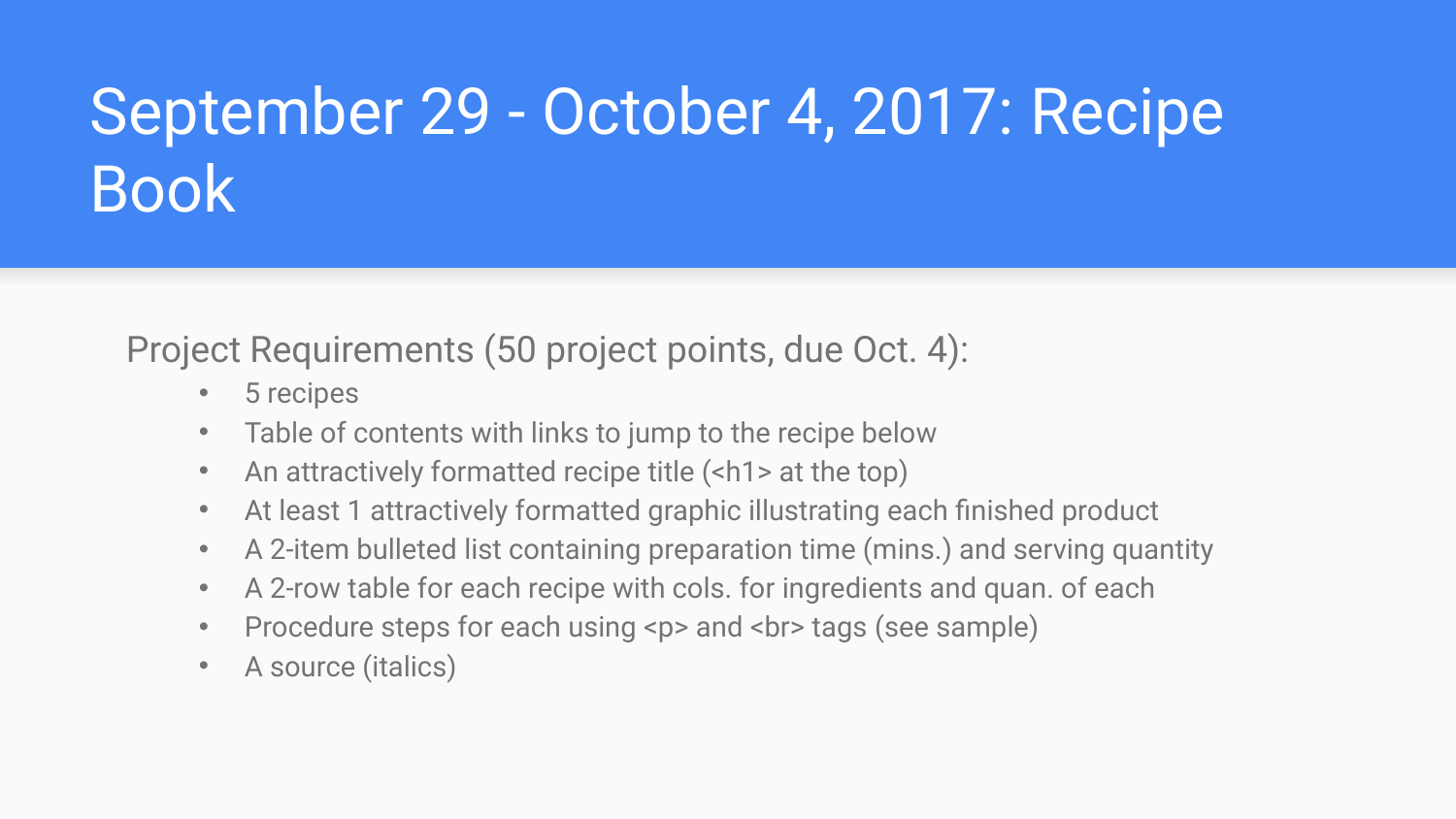

# September 29 - October 4, 2017: Recipe Book
Project Requirements (50 project points, due Oct. 4):
5 recipes
Table of contents with links to jump to the recipe below
An attractively formatted recipe title (<h1> at the top)
At least 1 attractively formatted graphic illustrating each finished product
A 2-item bulleted list containing preparation time (mins.) and serving quantity
A 2-row table for each recipe with cols. for ingredients and quan. of each
Procedure steps for each using <p> and <br> tags (see sample)
A source (italics)